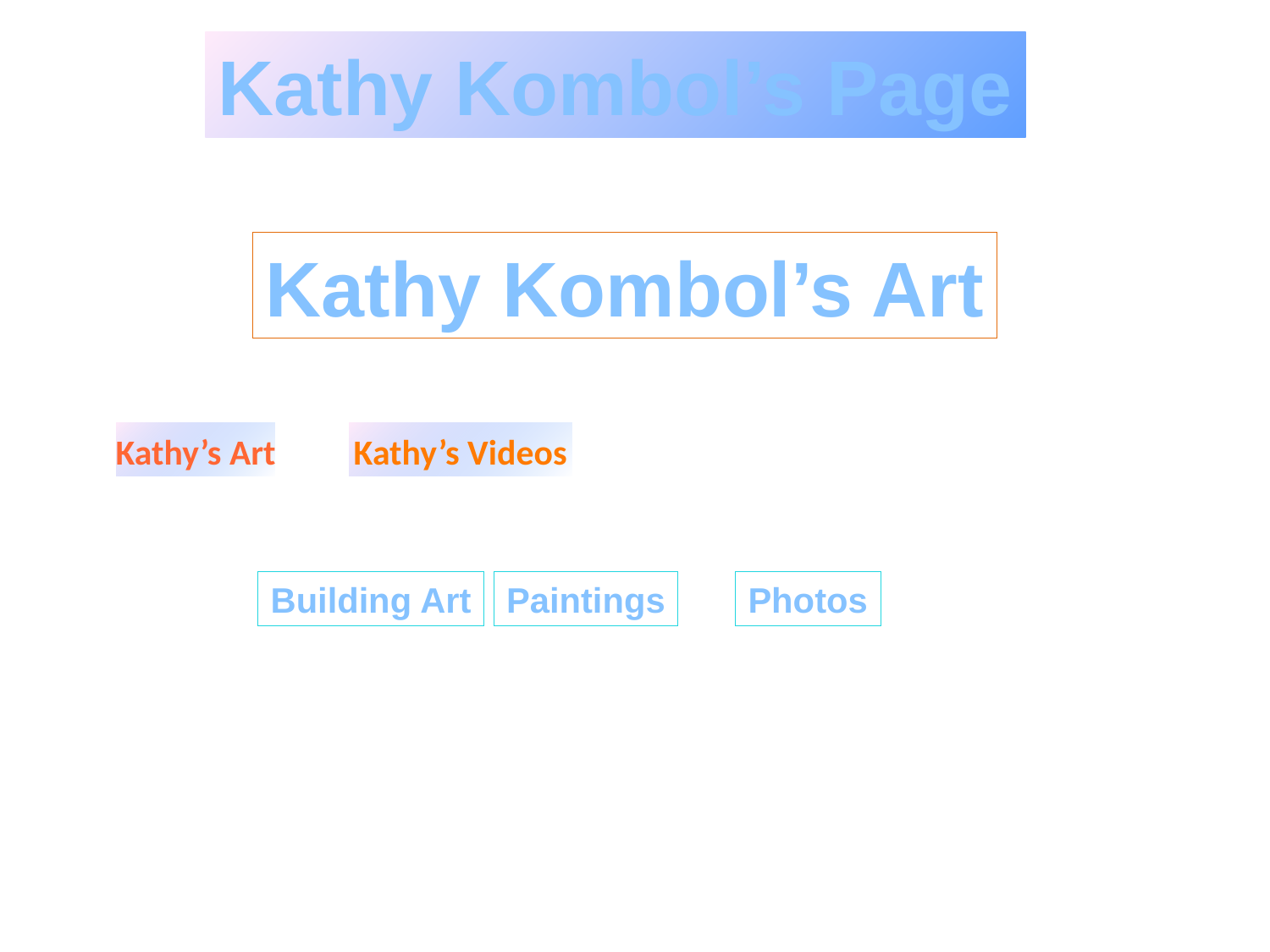

Kathy Kombol’s Page
Kathy Kombol’s Art
Kathy’s Art
Kathy’s Videos
Building Art
Paintings
Photos